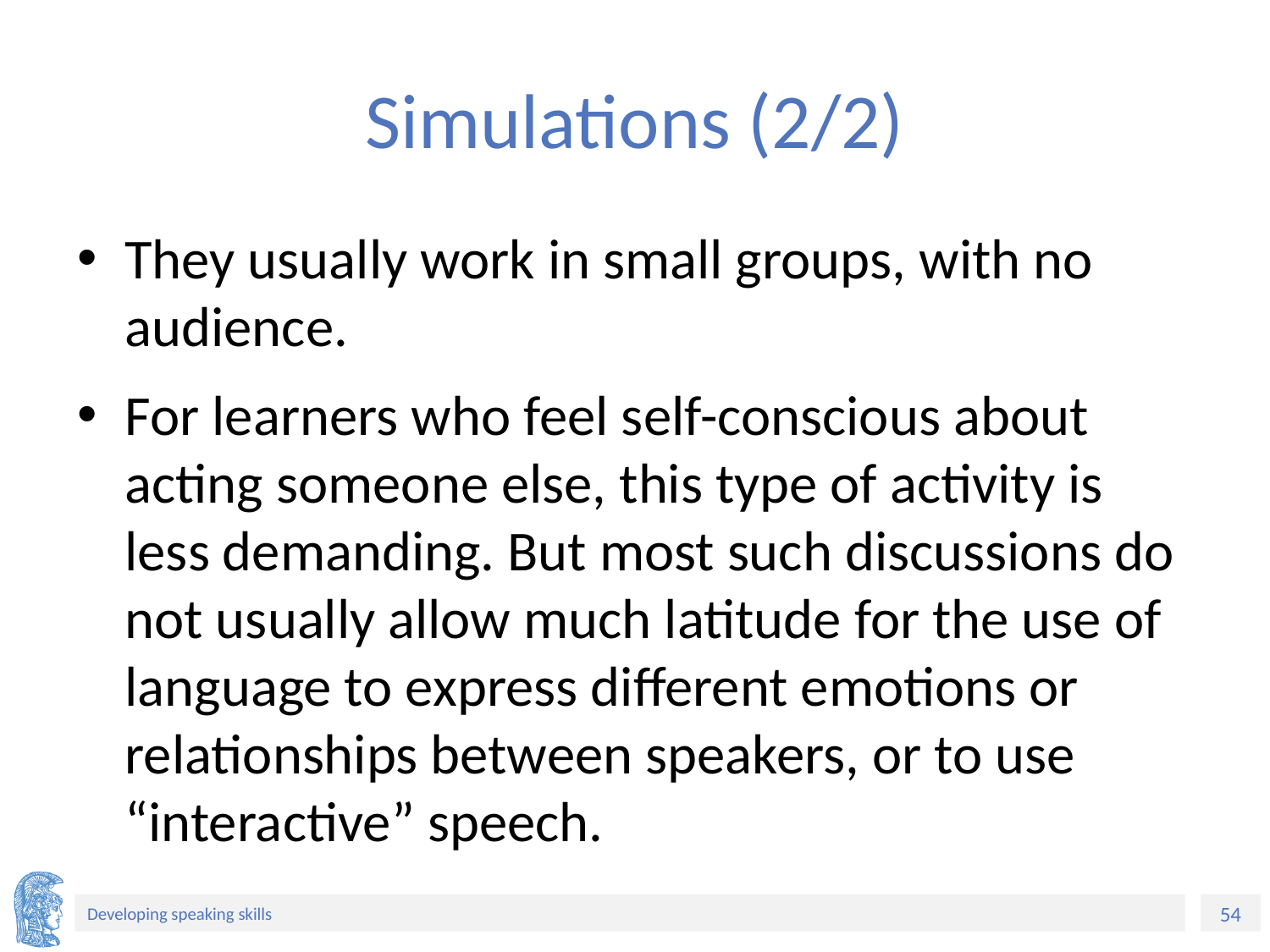

# Simulations (2/2)
They usually work in small groups, with no audience.
For learners who feel self-conscious about acting someone else, this type of activity is less demanding. But most such discussions do not usually allow much latitude for the use of language to express different emotions or relationships between speakers, or to use “interactive” speech.